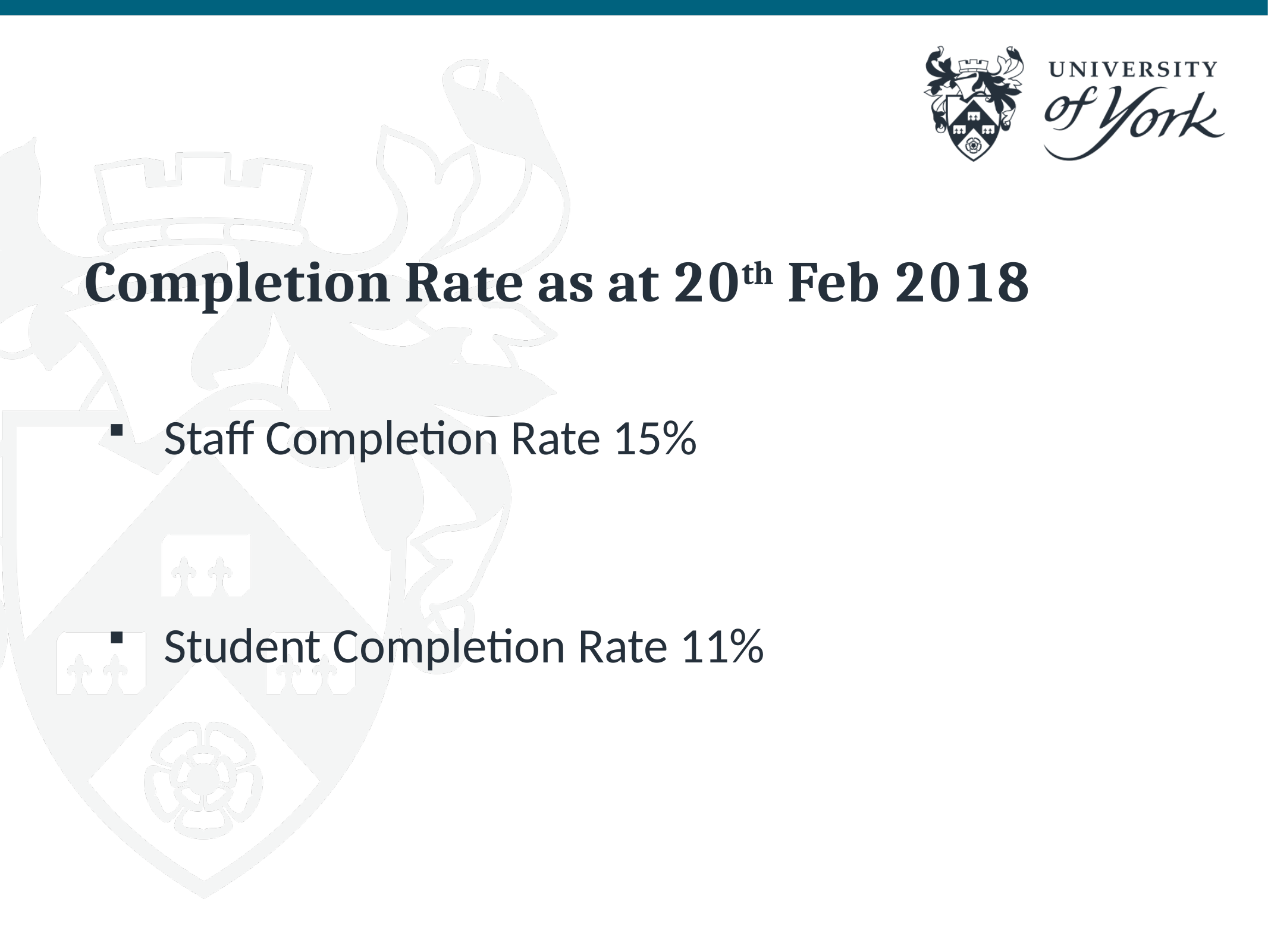

# Completion Rate as at 20th Feb 2018

Staff Completion Rate 15%

Student Completion Rate 11%